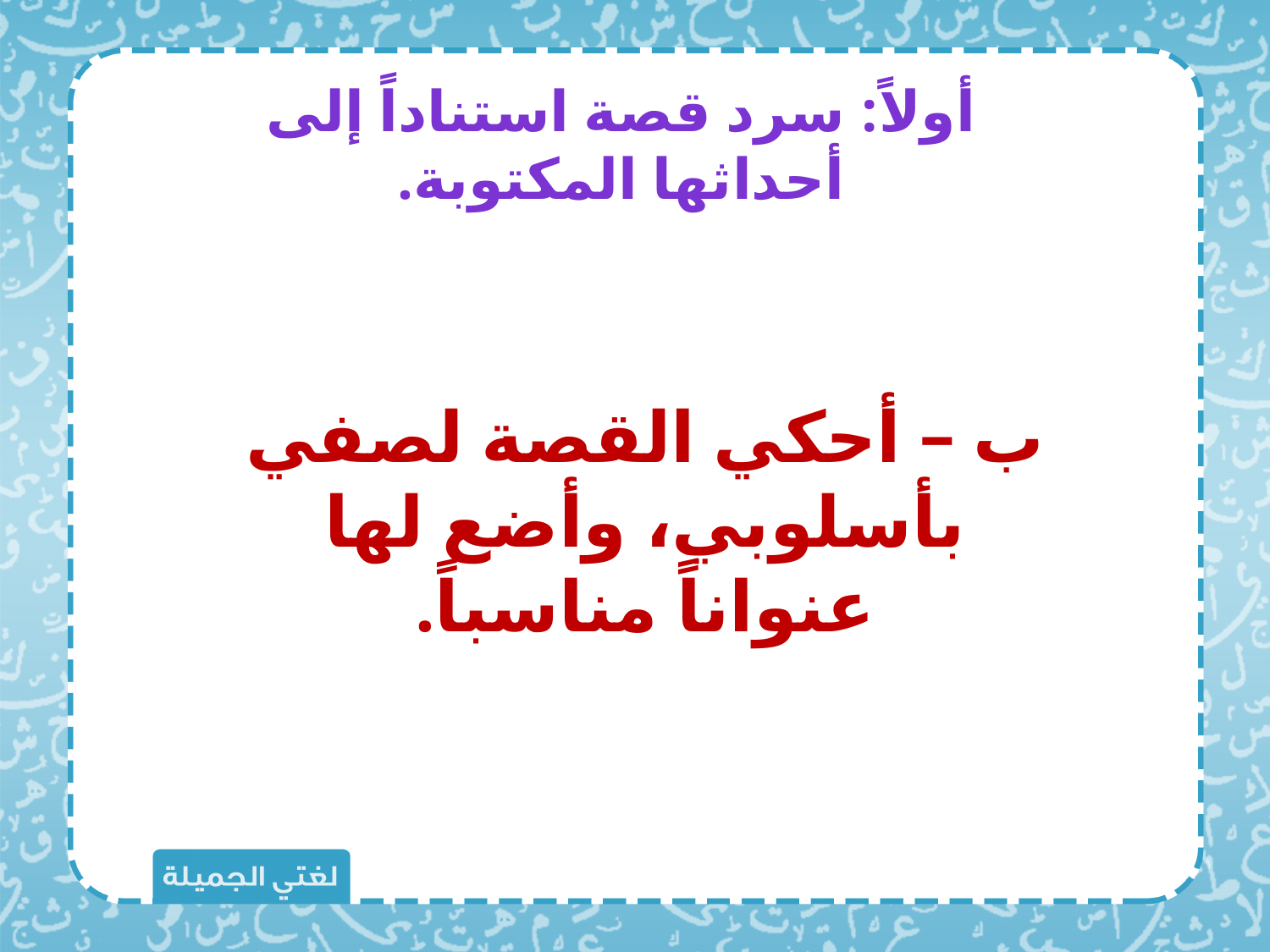

أولاً: سرد قصة استناداً إلى أحداثها المكتوبة.
ب – أحكي القصة لصفي بأسلوبي، وأضع لها عنواناً مناسباً.